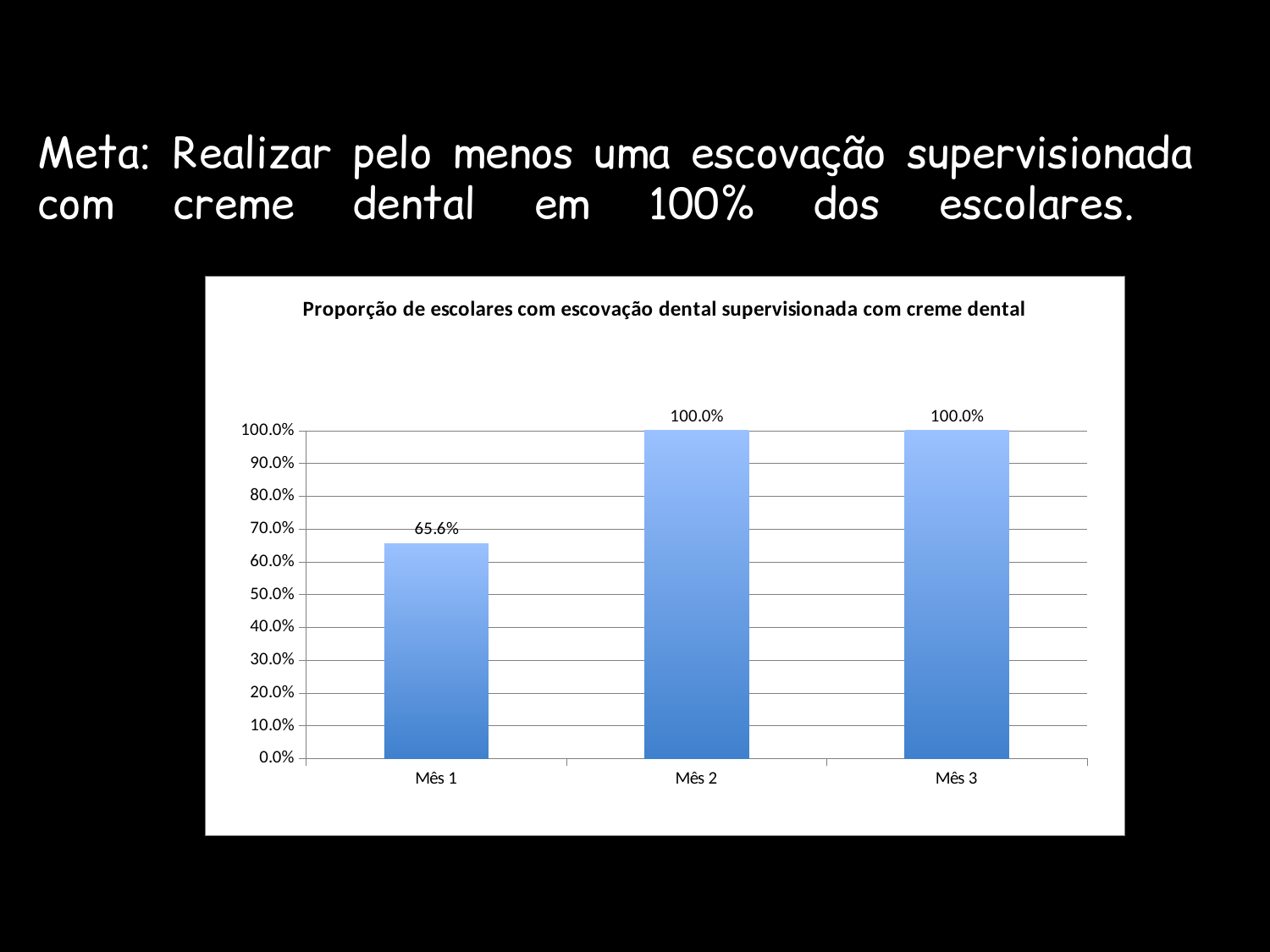

# Meta: Realizar pelo menos uma escovação supervisionada com creme dental em 100% dos escolares.

### Chart:

| Category | Proporção de escolares com escovação dental supervisionada com creme dental |
|---|---|
| Mês 1 | 0.65625 |
| Mês 2 | 1.0 |
| Mês 3 | 1.0 |